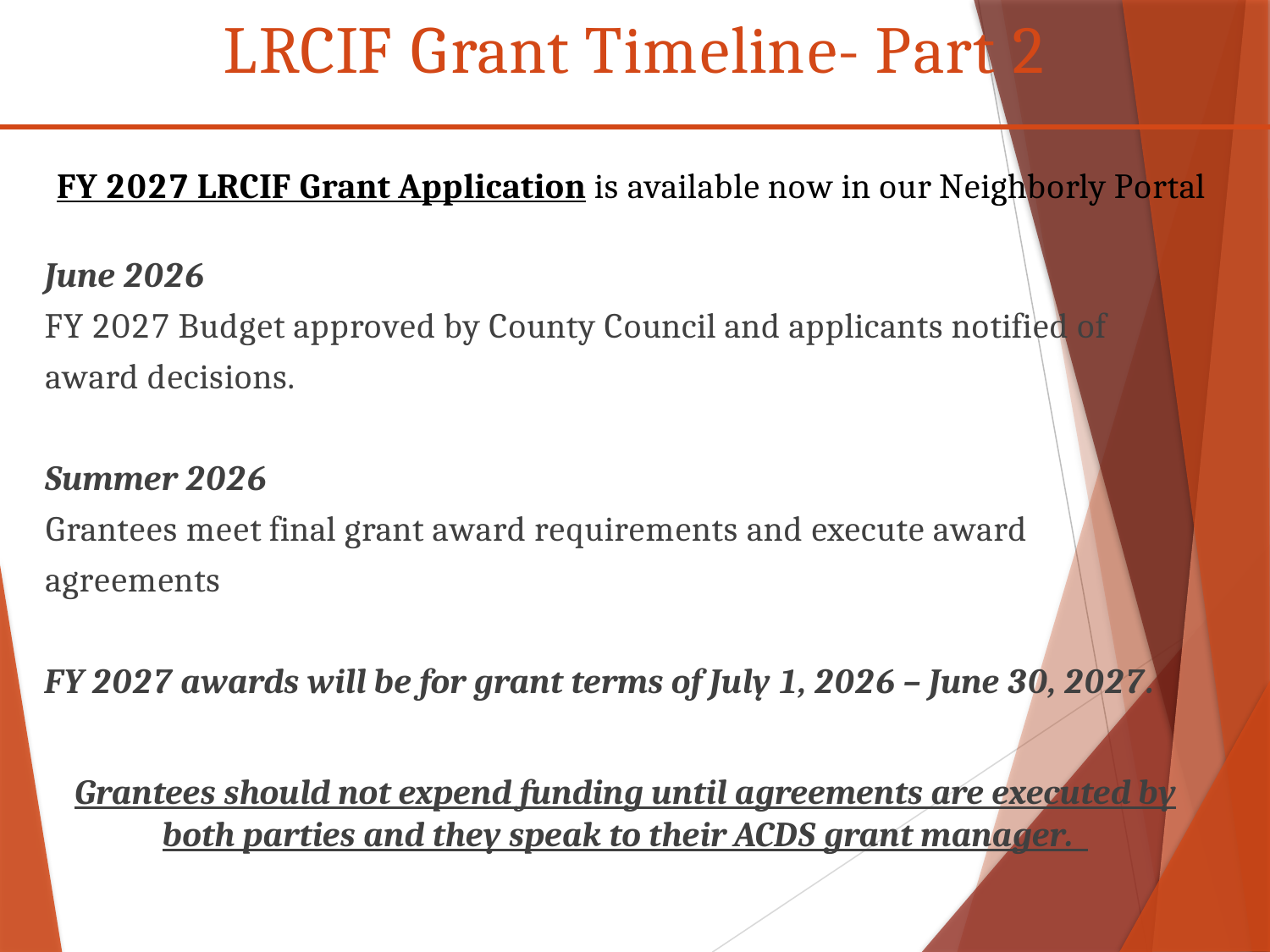

# LRCIF Grant Timeline- Part 2
FY 2027 LRCIF Grant Application is available now in our Neighborly Portal

June 2026
FY 2027 Budget approved by County Council and applicants notified of award decisions.

Summer 2026
Grantees meet final grant award requirements and execute award agreements

FY 2027 awards will be for grant terms of July 1, 2026 – June 30, 2027.

Grantees should not expend funding until agreements are executed by both parties and they speak to their ACDS grant manager.